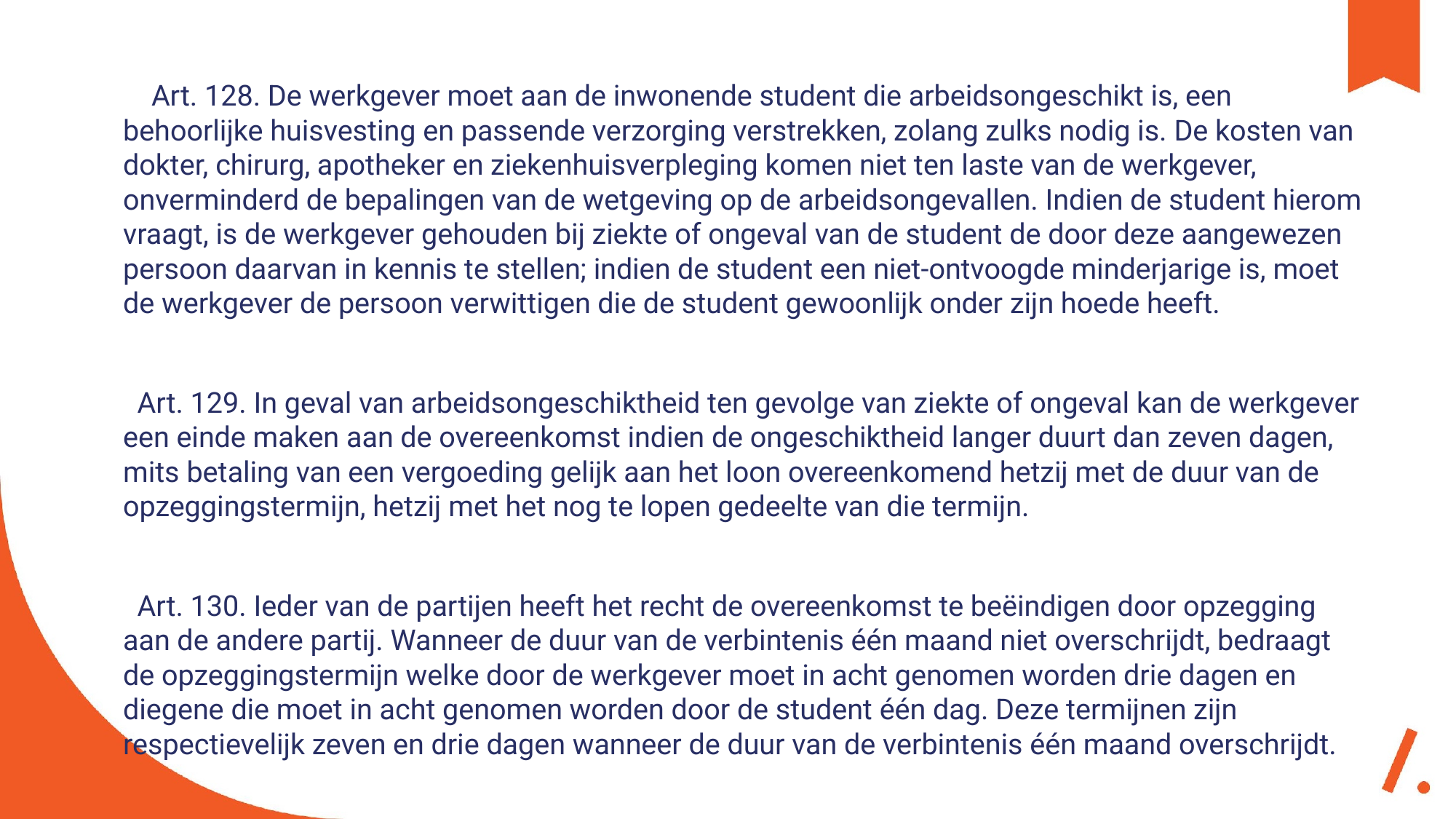

Art. 128. De werkgever moet aan de inwonende student die arbeidsongeschikt is, een behoorlijke huisvesting en passende verzorging verstrekken, zolang zulks nodig is. De kosten van dokter, chirurg, apotheker en ziekenhuisverpleging komen niet ten laste van de werkgever, onverminderd de bepalingen van de wetgeving op de arbeidsongevallen. Indien de student hierom vraagt, is de werkgever gehouden bij ziekte of ongeval van de student de door deze aangewezen persoon daarvan in kennis te stellen; indien de student een niet-ontvoogde minderjarige is, moet de werkgever de persoon verwittigen die de student gewoonlijk onder zijn hoede heeft.

  Art. 129. In geval van arbeidsongeschiktheid ten gevolge van ziekte of ongeval kan de werkgever een einde maken aan de overeenkomst indien de ongeschiktheid langer duurt dan zeven dagen, mits betaling van een vergoeding gelijk aan het loon overeenkomend hetzij met de duur van de opzeggingstermijn, hetzij met het nog te lopen gedeelte van die termijn.

  Art. 130. Ieder van de partijen heeft het recht de overeenkomst te beëindigen door opzegging aan de andere partij. Wanneer de duur van de verbintenis één maand niet overschrijdt, bedraagt de opzeggingstermijn welke door de werkgever moet in acht genomen worden drie dagen en diegene die moet in acht genomen worden door de student één dag. Deze termijnen zijn respectievelijk zeven en drie dagen wanneer de duur van de verbintenis één maand overschrijdt.